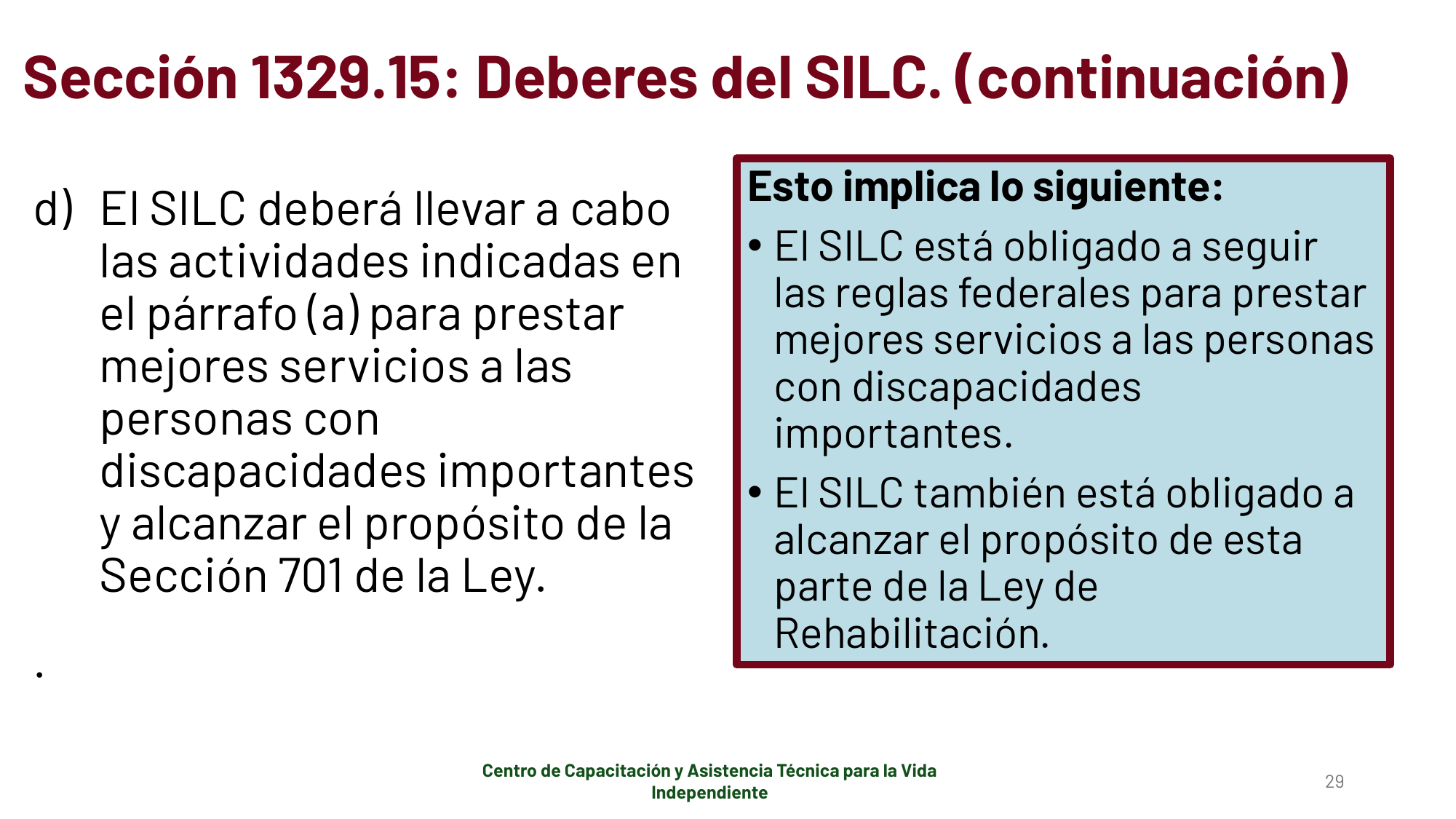

# Sección 1329.15: Deberes del SILC. (continuación)
Esto implica lo siguiente:
El SILC está obligado a seguir las reglas federales para prestar mejores servicios a las personas con discapacidades importantes.
El SILC también está obligado a alcanzar el propósito de esta parte de la Ley de Rehabilitación.

El SILC deberá llevar a cabo las actividades indicadas en el párrafo (a) para prestar mejores servicios a las personas con discapacidades importantes y alcanzar el propósito de la Sección 701 de la Ley.
.

29
Centro de Capacitación y Asistencia Técnica para la Vida Independiente